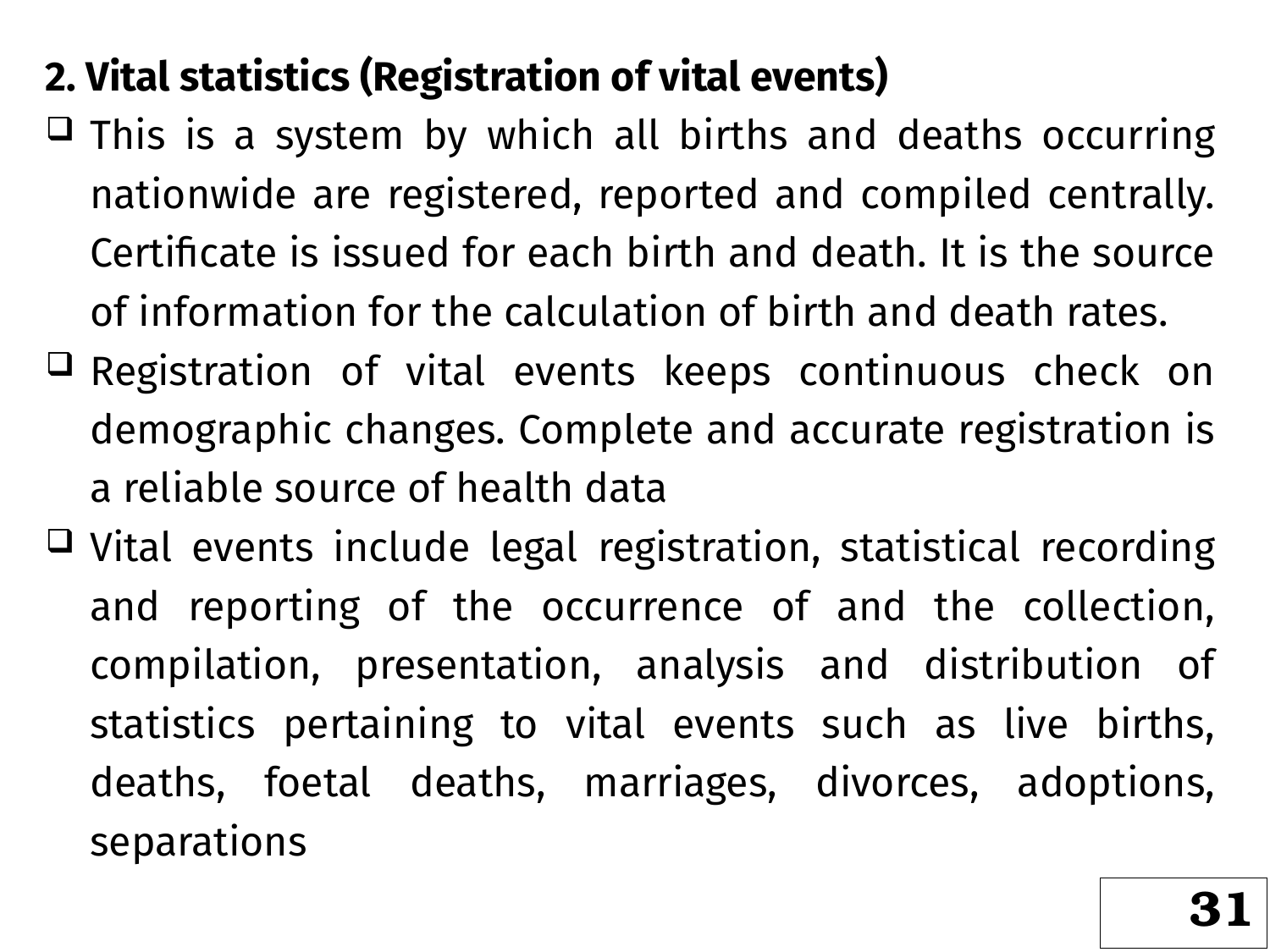

2. Vital statistics (Registration of vital events)
This is a system by which all births and deaths occurring nationwide are registered, reported and compiled centrally. Certificate is issued for each birth and death. It is the source of information for the calculation of birth and death rates.
Registration of vital events keeps continuous check on demographic changes. Complete and accurate registration is a reliable source of health data
Vital events include legal registration, statistical recording and reporting of the occurrence of and the collection, compilation, presentation, analysis and distribution of statistics pertaining to vital events such as live births, deaths, foetal deaths, marriages, divorces, adoptions, separations

31